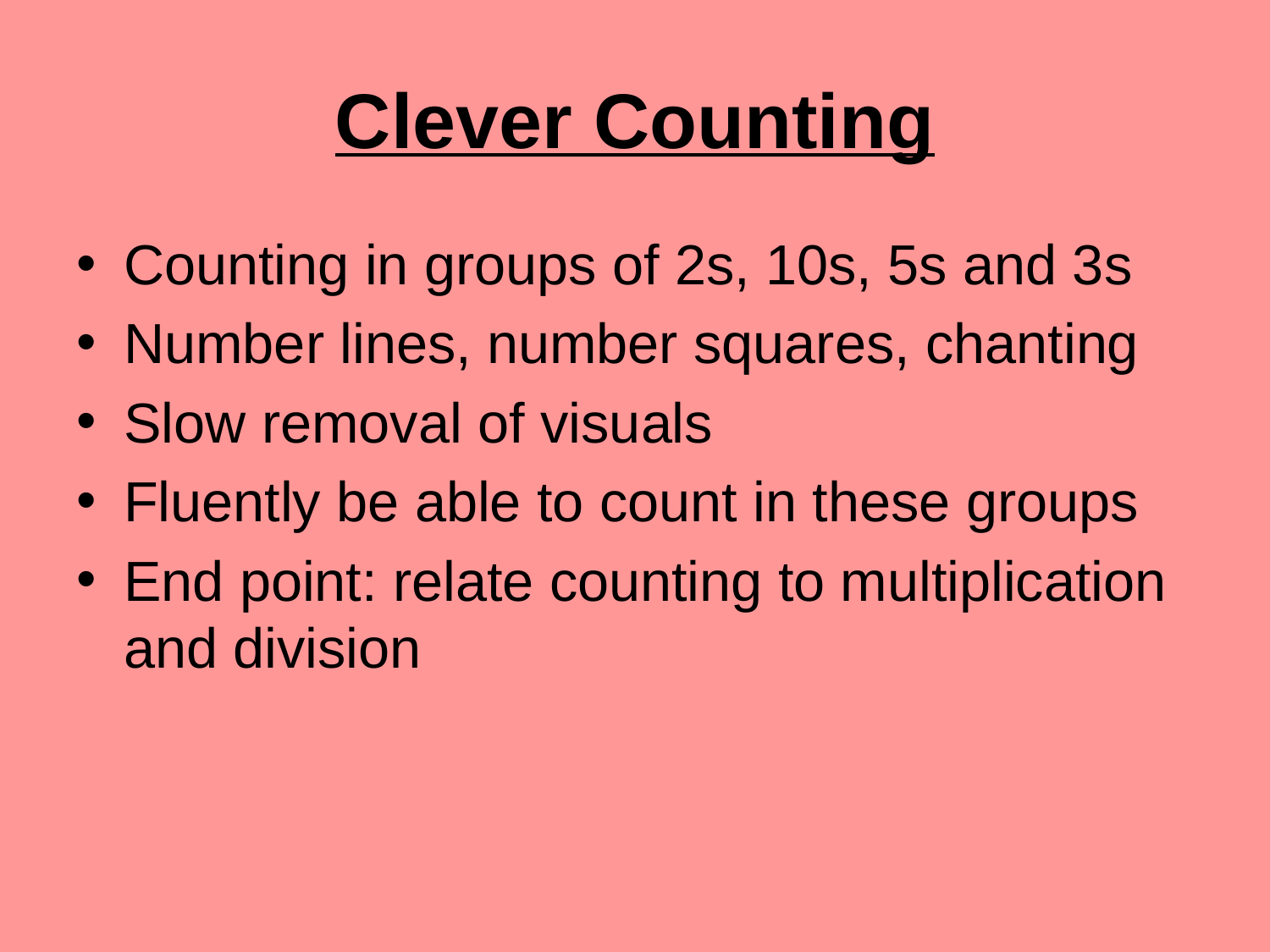

# Clever Counting
Counting in groups of 2s, 10s, 5s and 3s
Number lines, number squares, chanting
Slow removal of visuals
Fluently be able to count in these groups
End point: relate counting to multiplication and division